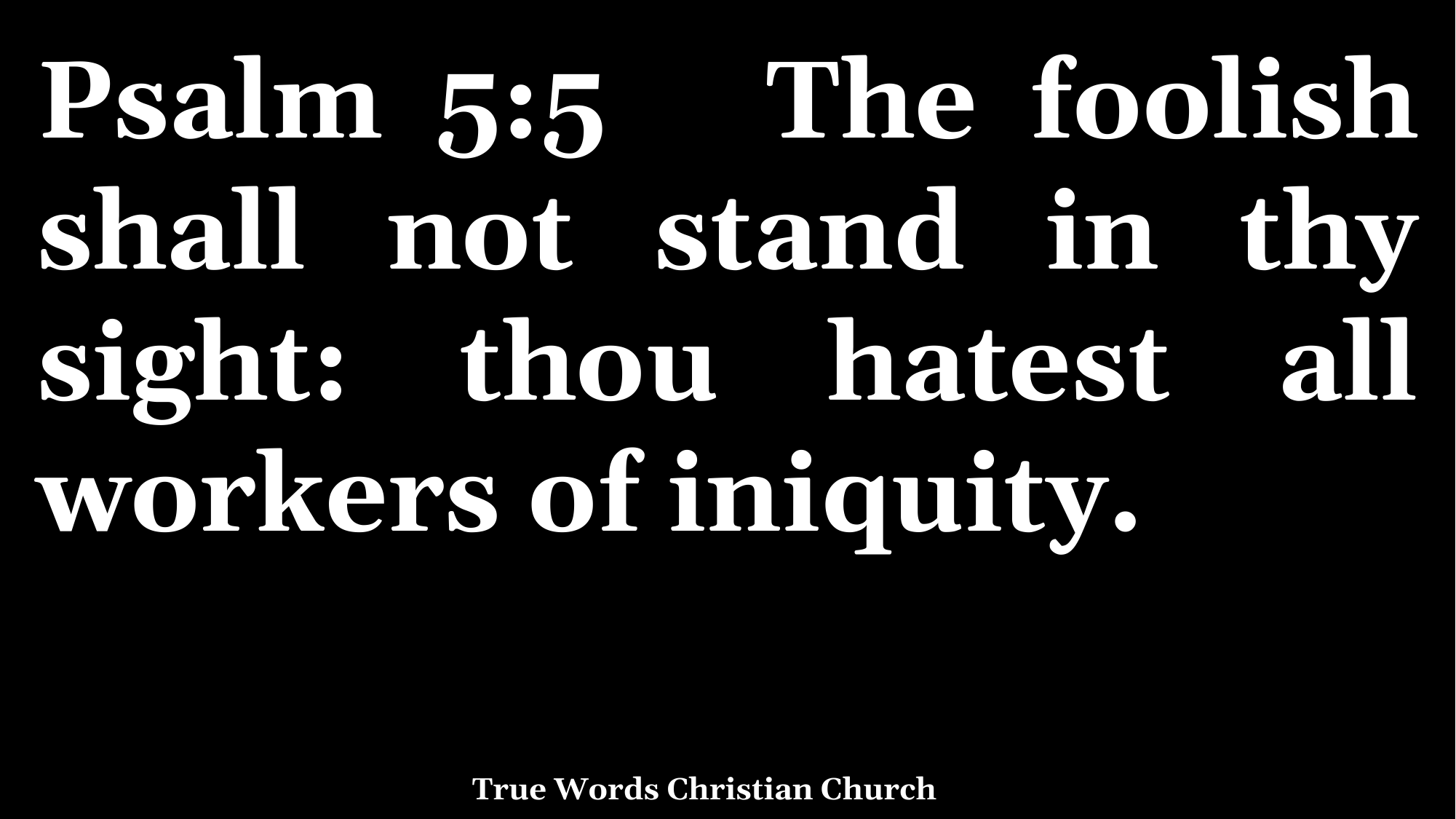

Psalm 5:5   The foolish shall not stand in thy sight: thou hatest all workers of iniquity.
True Words Christian Church